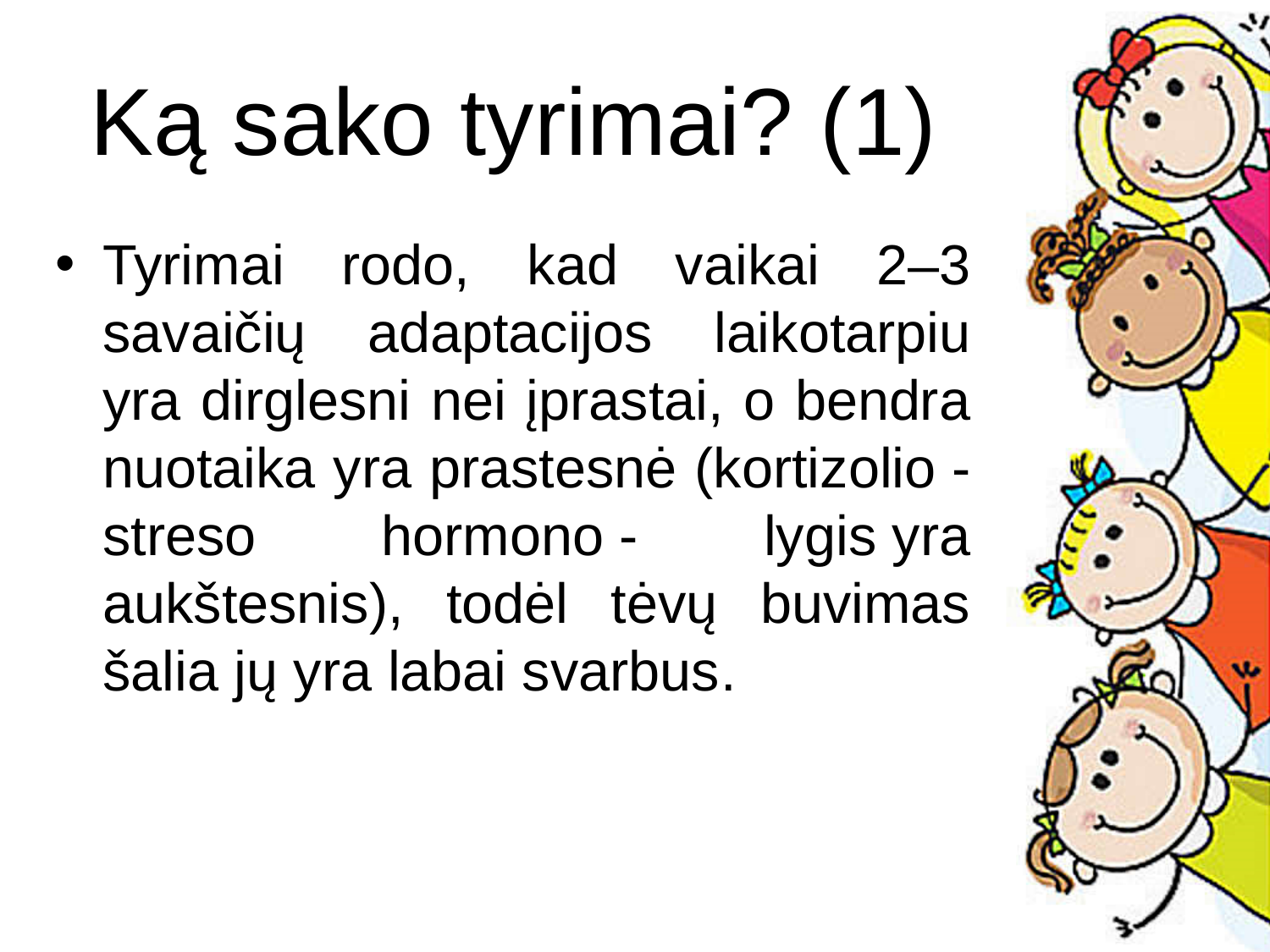

# Ką sako tyrimai? (1)
Tyrimai rodo, kad vaikai 2–3 savaičių adaptacijos laikotarpiu yra dirglesni nei įprastai, o bendra nuotaika yra prastesnė (kortizolio -streso hormono - lygis yra aukštesnis), todėl tėvų buvimas šalia jų yra labai svarbus.